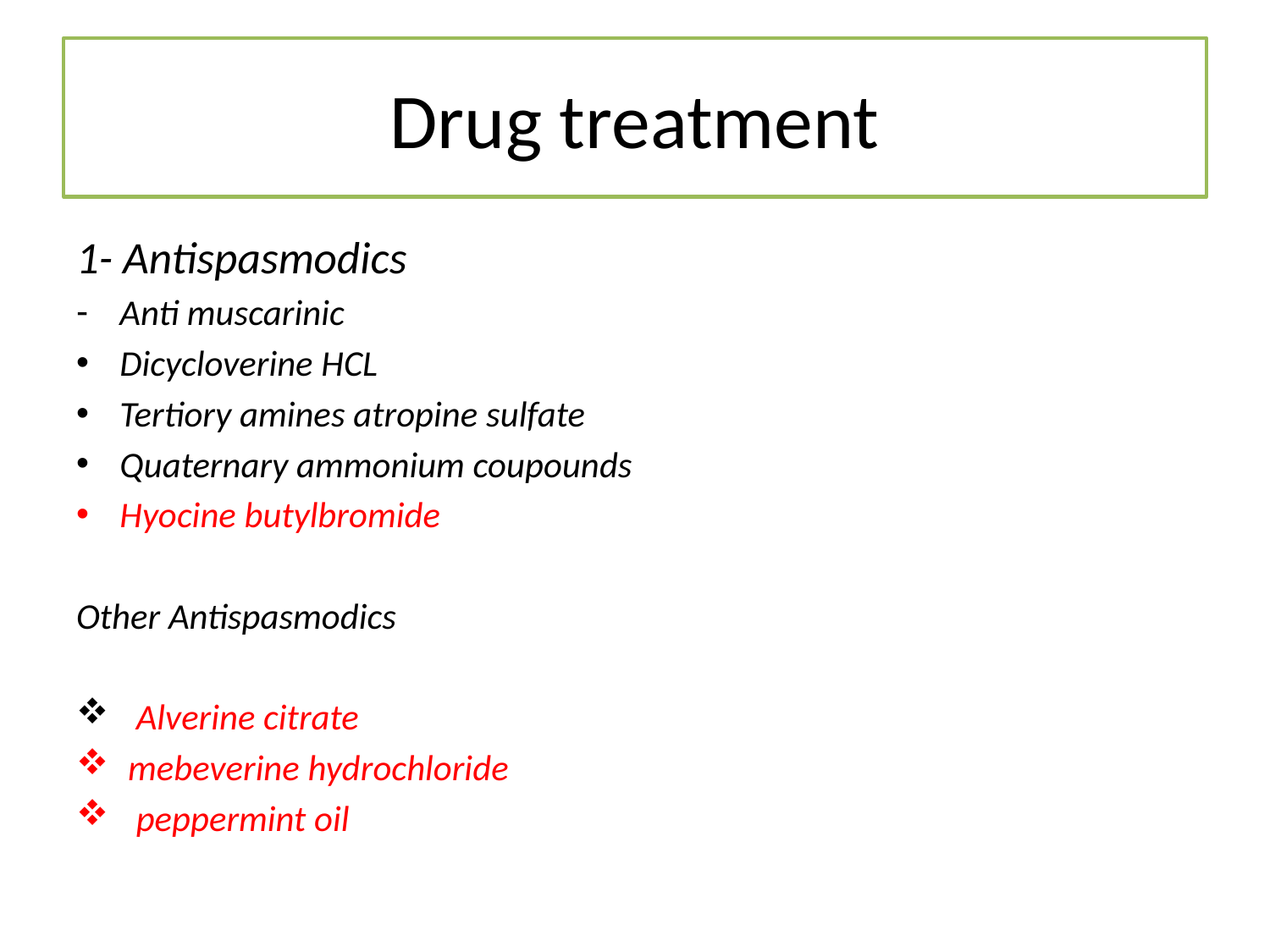

# Drug treatment
1- Antispasmodics
Anti muscarinic
Dicycloverine HCL
Tertiory amines atropine sulfate
Quaternary ammonium coupounds
Hyocine butylbromide

Other Antispasmodics

  Alverine citrate
 mebeverine hydrochloride
  peppermint oil